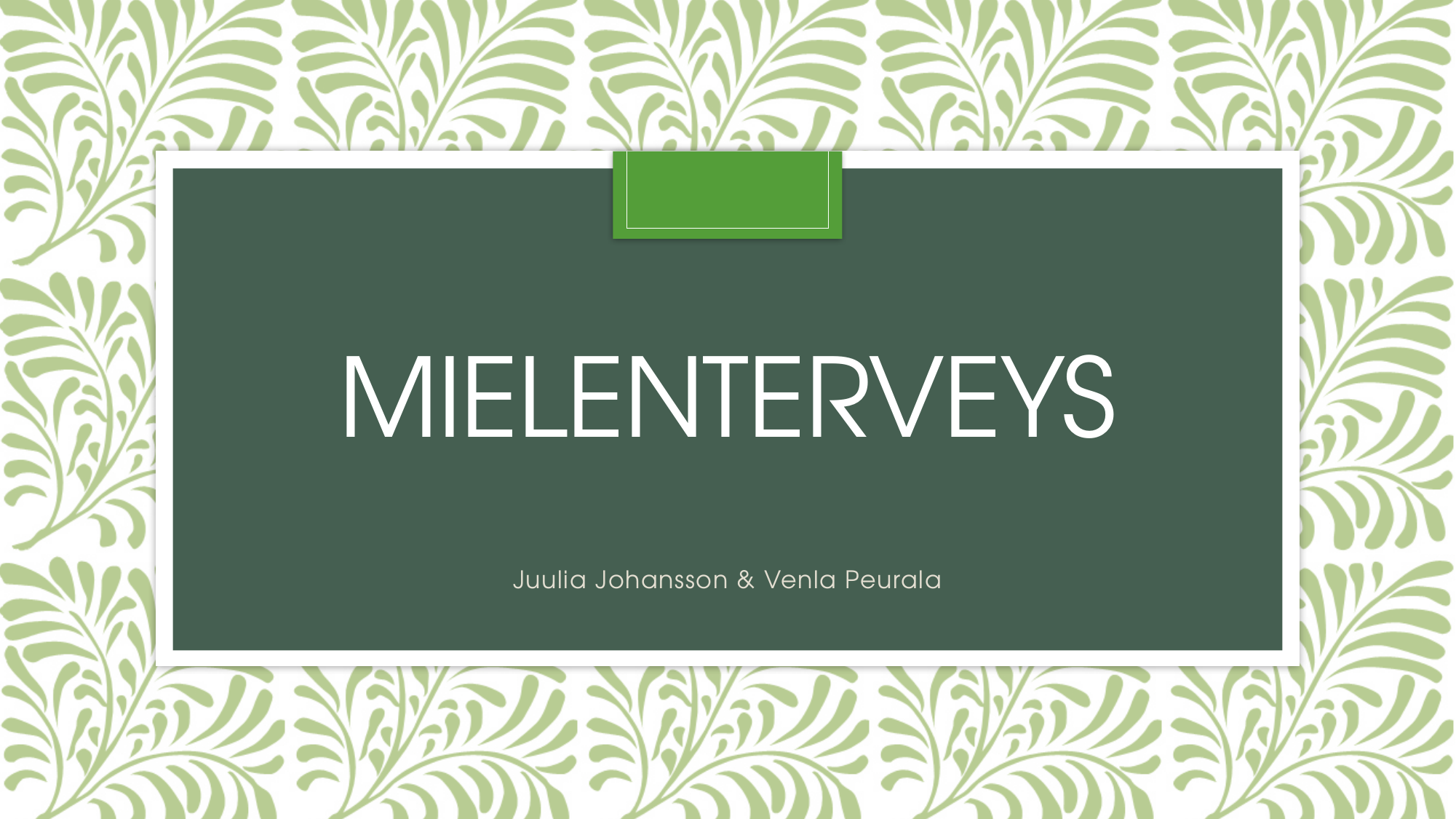

# Mielenterveys
Juulia Johansson & Venla Peurala